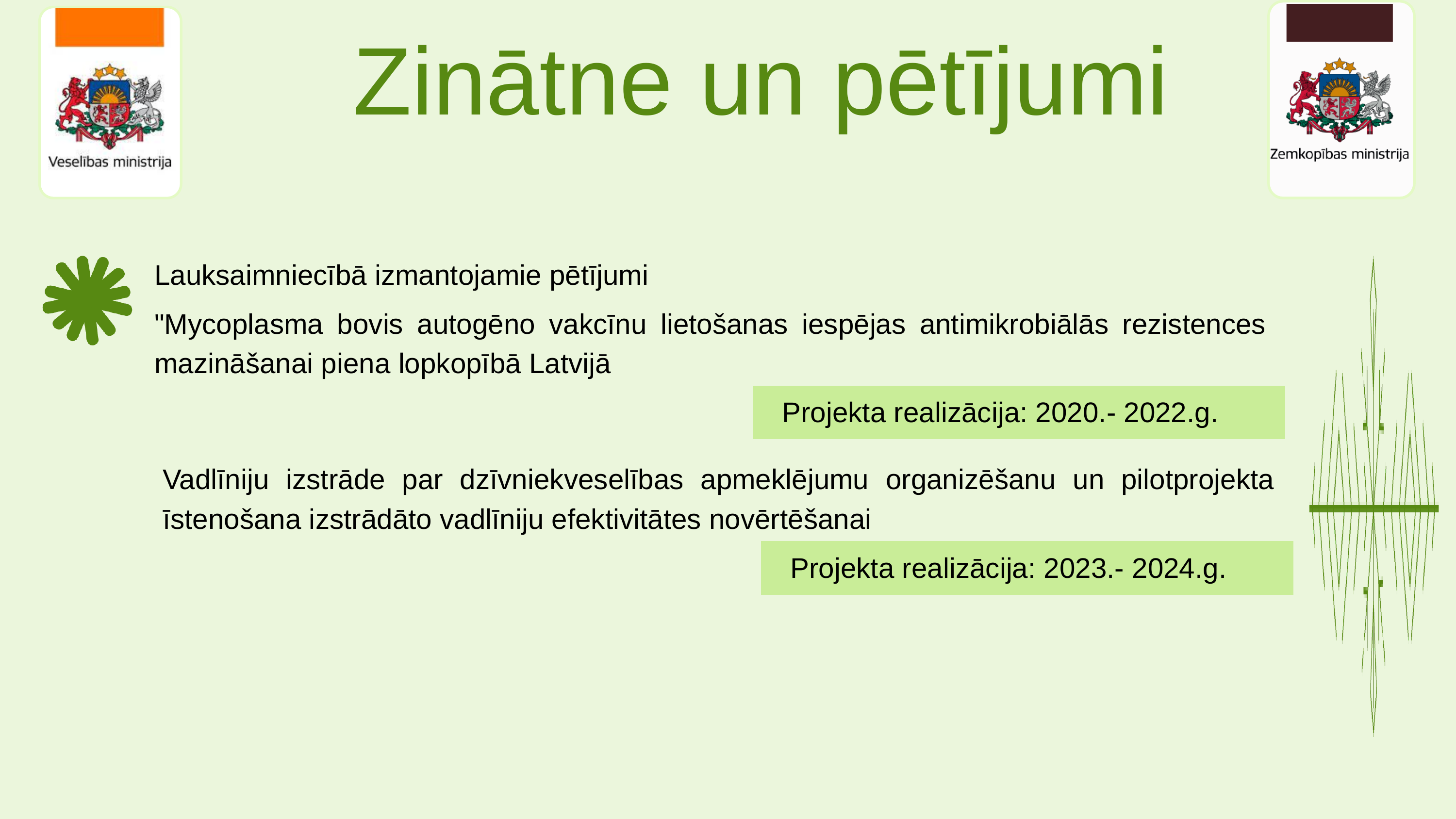

Zinātne un pētījumi
Lauksaimniecībā izmantojamie pētījumi

"Mycoplasma bovis autogēno vakcīnu lietošanas iespējas antimikrobiālās rezistences mazināšanai piena lopkopībā Latvijā

Projekta realizācija: 2020.- 2022.g.

Vadlīniju izstrāde par dzīvniekveselības apmeklējumu organizēšanu un pilotprojekta īstenošana izstrādāto vadlīniju efektivitātes novērtēšanai

Projekta realizācija: 2023.- 2024.g.